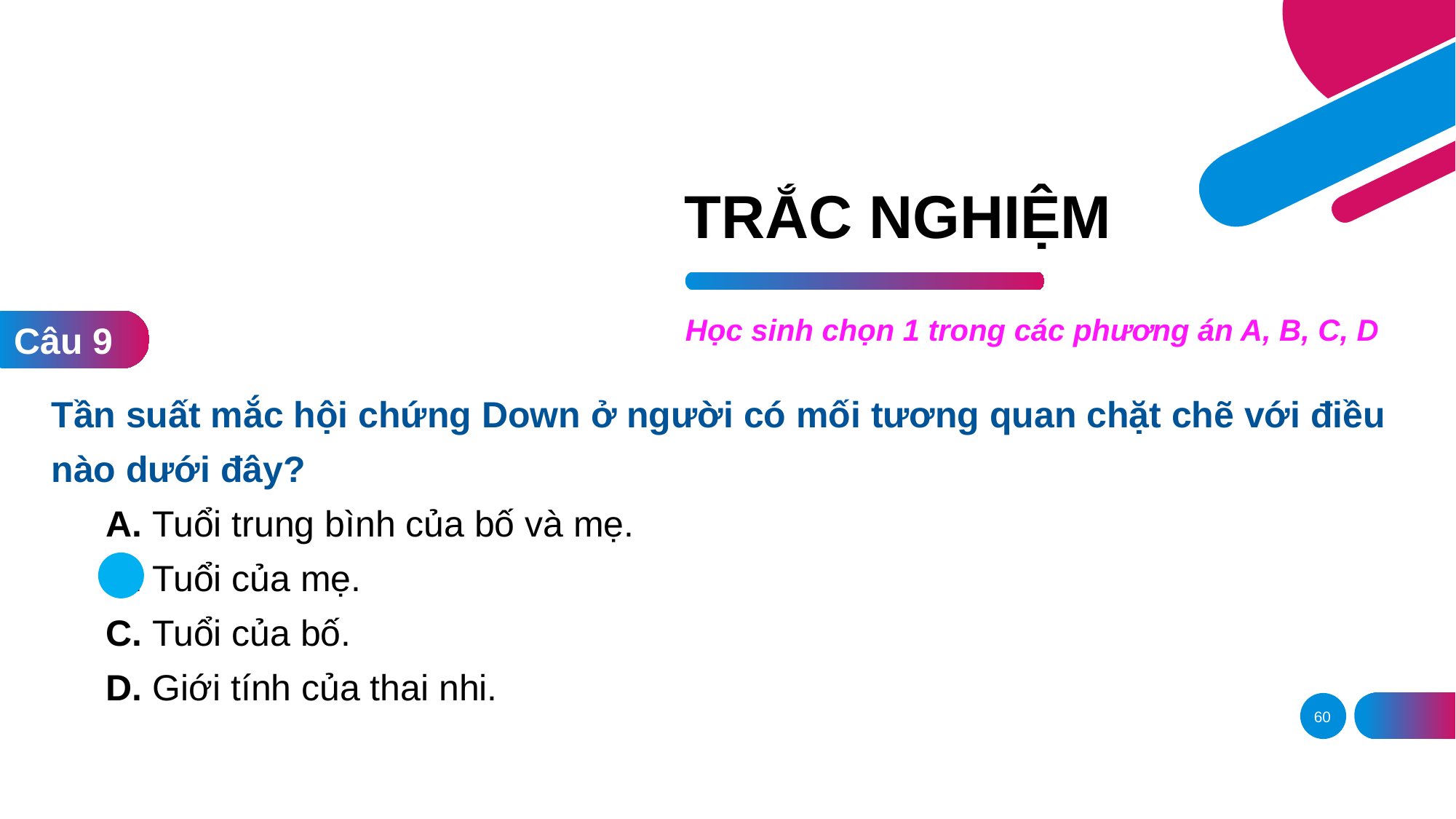

# TRẮC NGHIỆM
Học sinh chọn 1 trong các phương án A, B, C, D
Câu 9
Tần suất mắc hội chứng Down ở người có mối tương quan chặt chẽ với điều nào dưới đây?
A. Tuổi trung bình của bố và mẹ.
B. Tuổi của mẹ.
C. Tuổi của bố.
D. Giới tính của thai nhi.

60